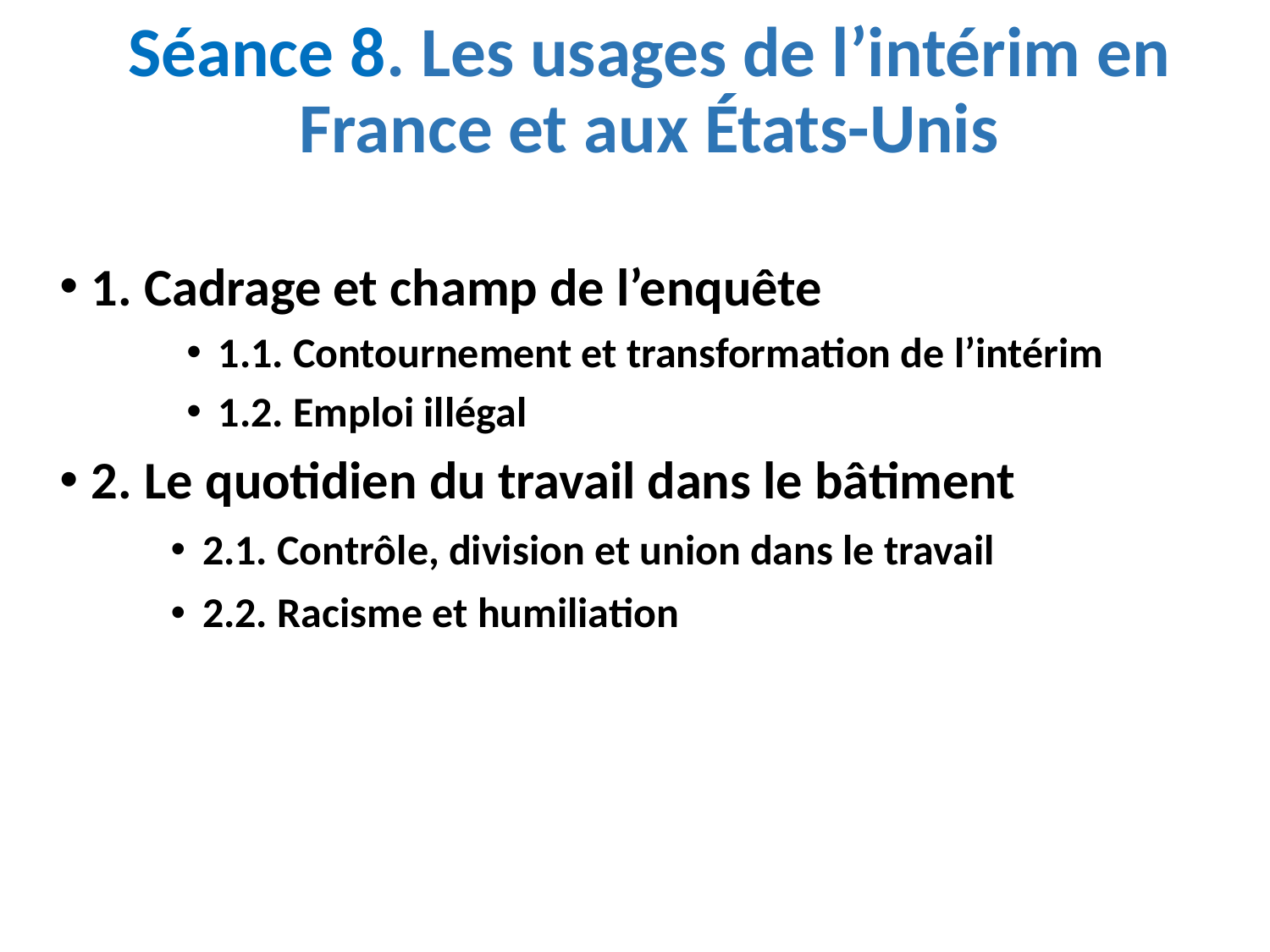

# Séance 8. Les usages de l’intérim en France et aux États-Unis

1. Cadrage et champ de l’enquête
1.1. Contournement et transformation de l’intérim
1.2. Emploi illégal
2. Le quotidien du travail dans le bâtiment
2.1. Contrôle, division et union dans le travail
2.2. Racisme et humiliation